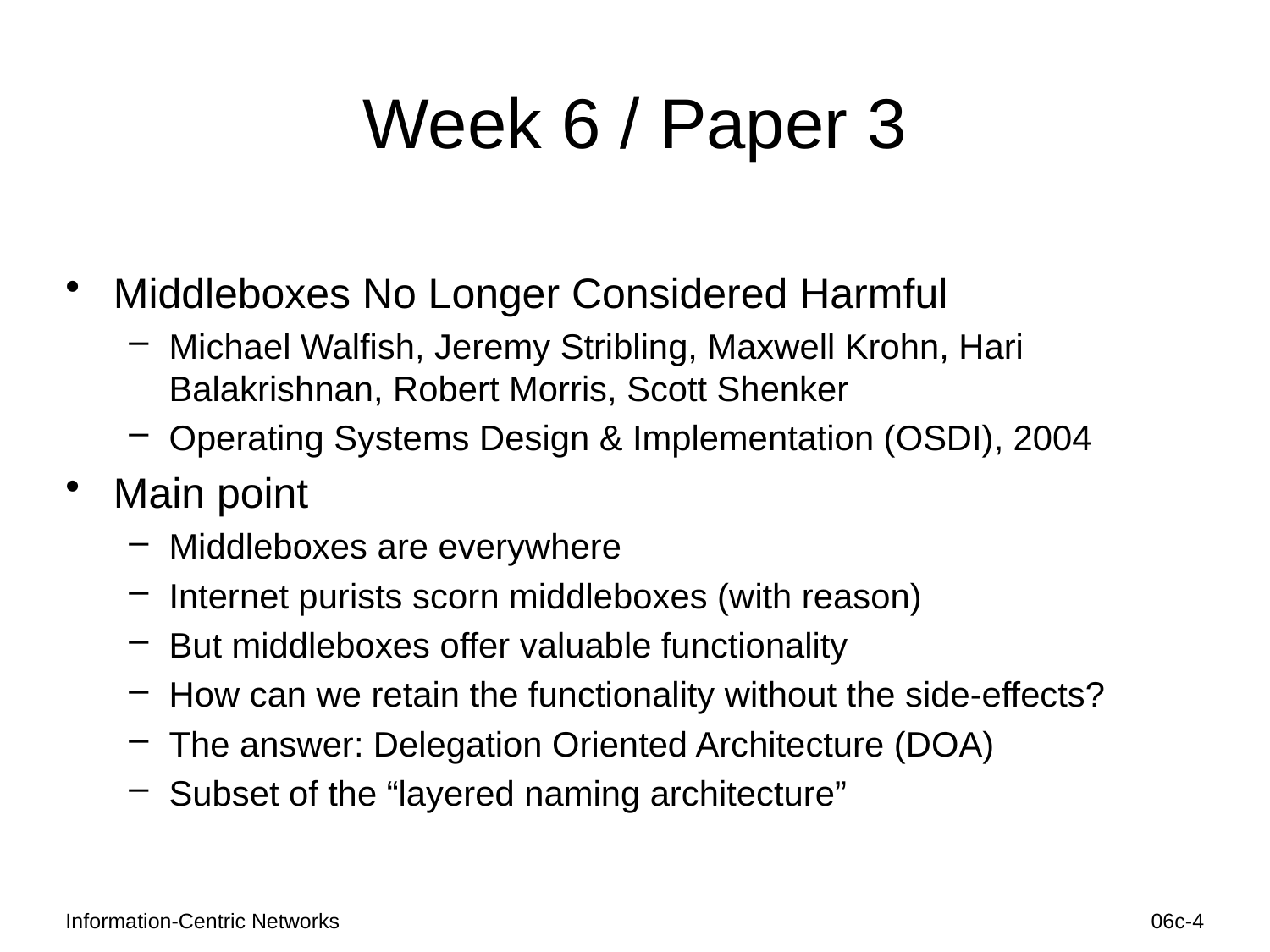

# Week 6 / Paper 3
Middleboxes No Longer Considered Harmful
Michael Walfish, Jeremy Stribling, Maxwell Krohn, Hari Balakrishnan, Robert Morris, Scott Shenker
Operating Systems Design & Implementation (OSDI), 2004
Main point
Middleboxes are everywhere
Internet purists scorn middleboxes (with reason)
But middleboxes offer valuable functionality
How can we retain the functionality without the side-effects?
The answer: Delegation Oriented Architecture (DOA)
Subset of the “layered naming architecture”
Information-Centric Networks
06c-4